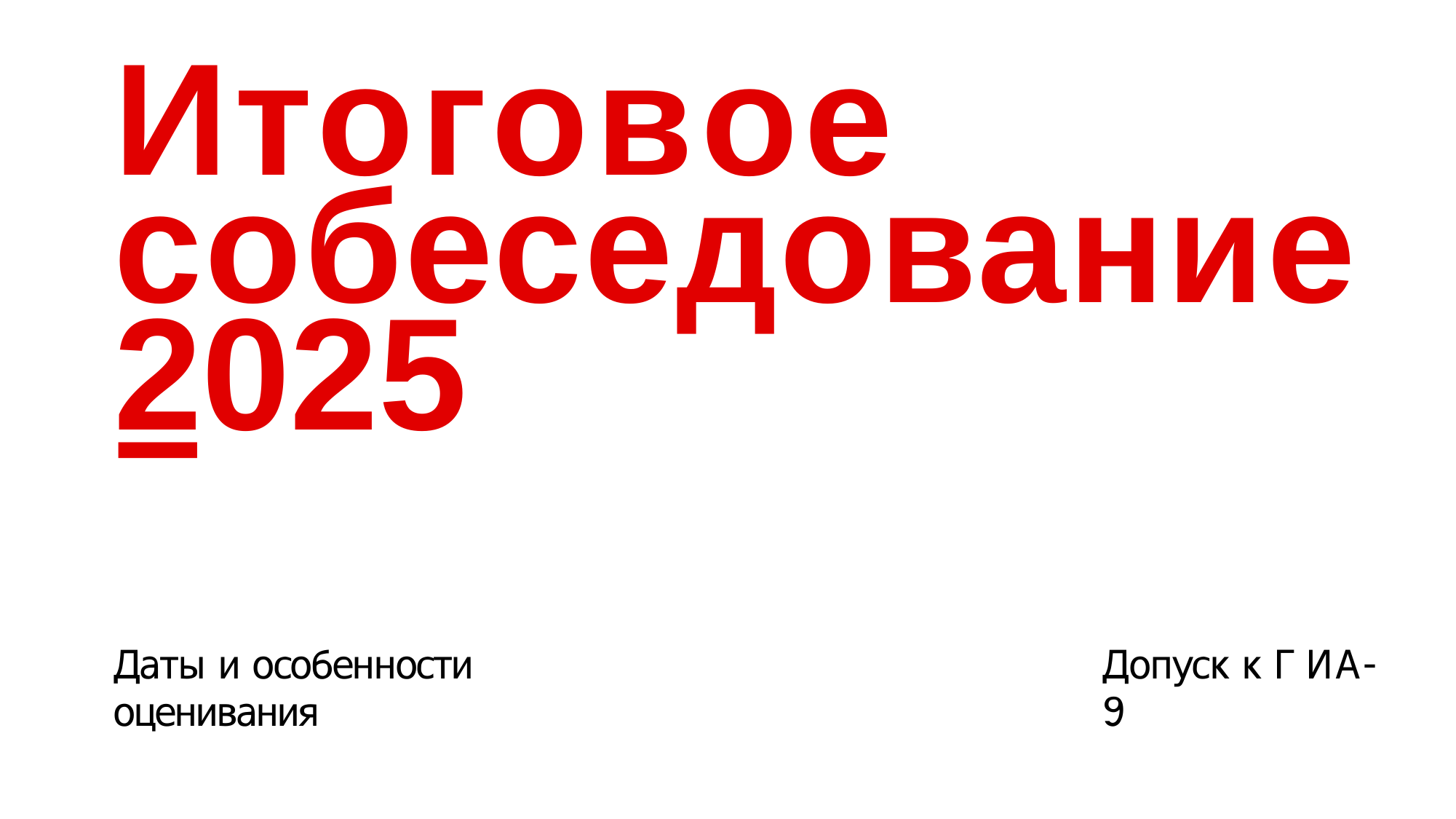

# Итоговое
собеседование –
2025
Даты и особенности оценивания
Допуск к Г ИА-9